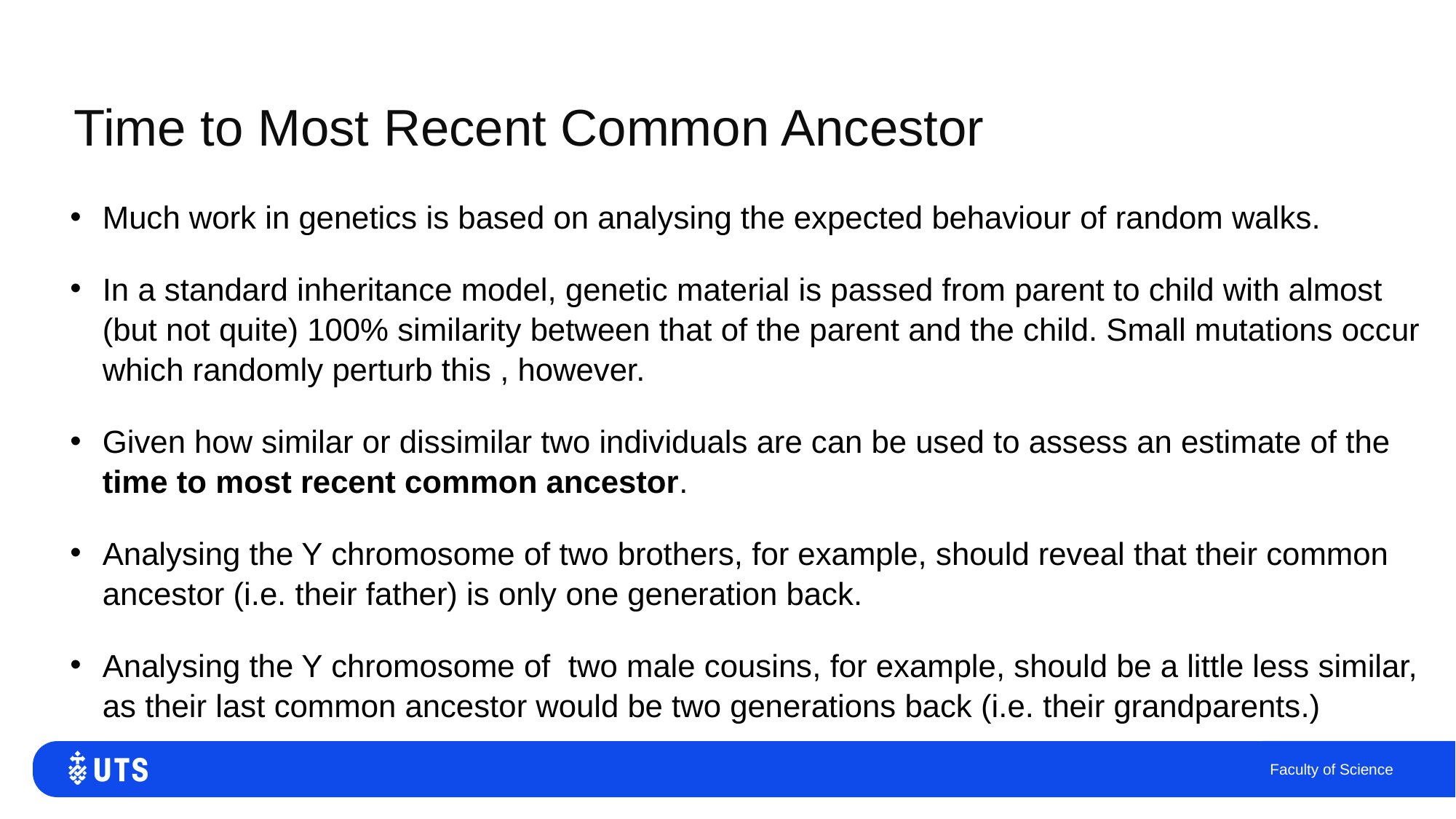

# Time to Most Recent Common Ancestor
Much work in genetics is based on analysing the expected behaviour of random walks.
In a standard inheritance model, genetic material is passed from parent to child with almost (but not quite) 100% similarity between that of the parent and the child. Small mutations occur which randomly perturb this , however.
Given how similar or dissimilar two individuals are can be used to assess an estimate of the time to most recent common ancestor.
Analysing the Y chromosome of two brothers, for example, should reveal that their common ancestor (i.e. their father) is only one generation back.
Analysing the Y chromosome of  two male cousins, for example, should be a little less similar, as their last common ancestor would be two generations back (i.e. their grandparents.)
Faculty of Science